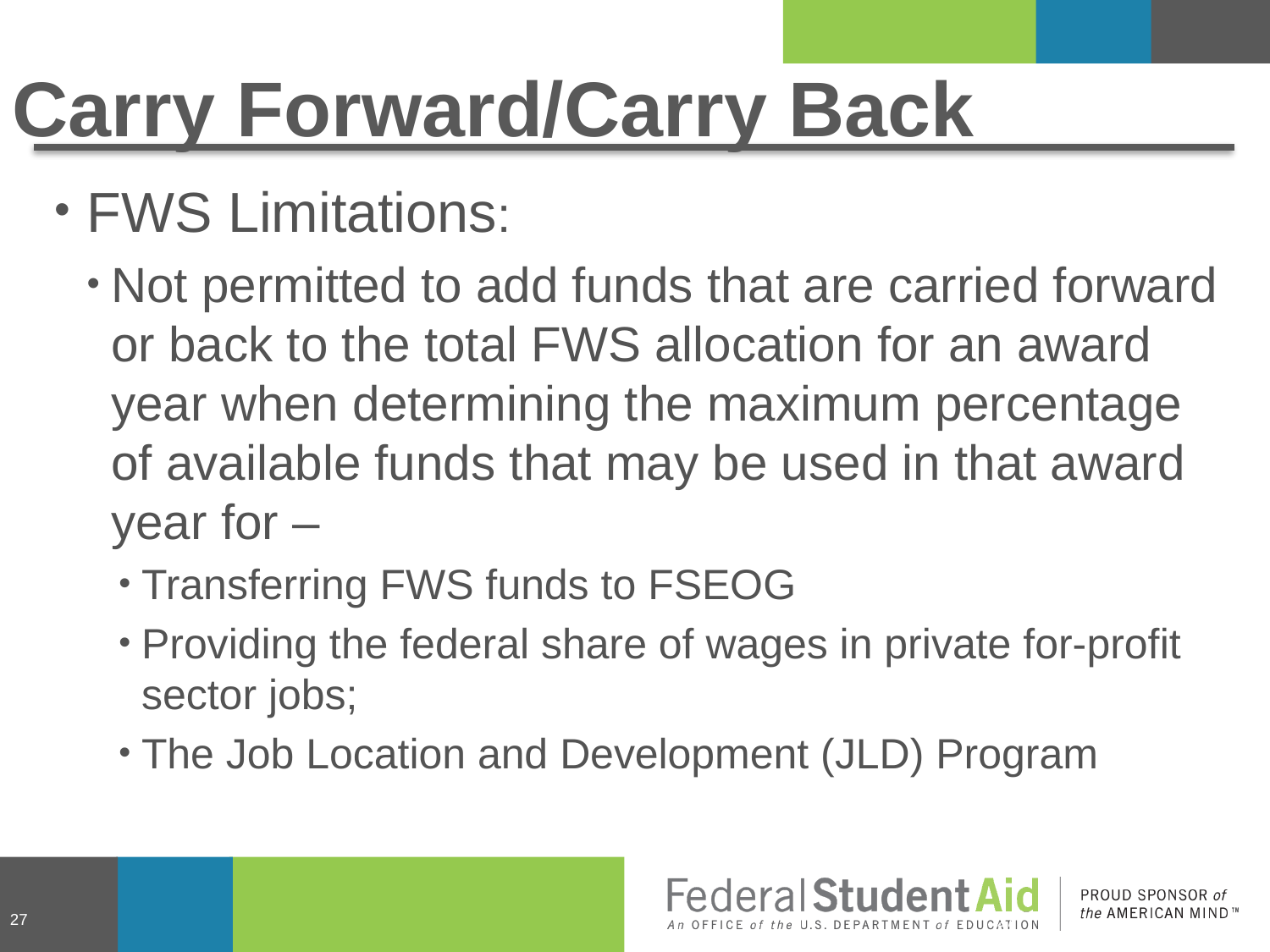

# Carry Forward/Carry Back
FWS Limitations:
Not permitted to add funds that are carried forward or back to the total FWS allocation for an award year when determining the maximum percentage of available funds that may be used in that award year for –
Transferring FWS funds to FSEOG
Providing the federal share of wages in private for-profit sector jobs;
The Job Location and Development (JLD) Program
27
27